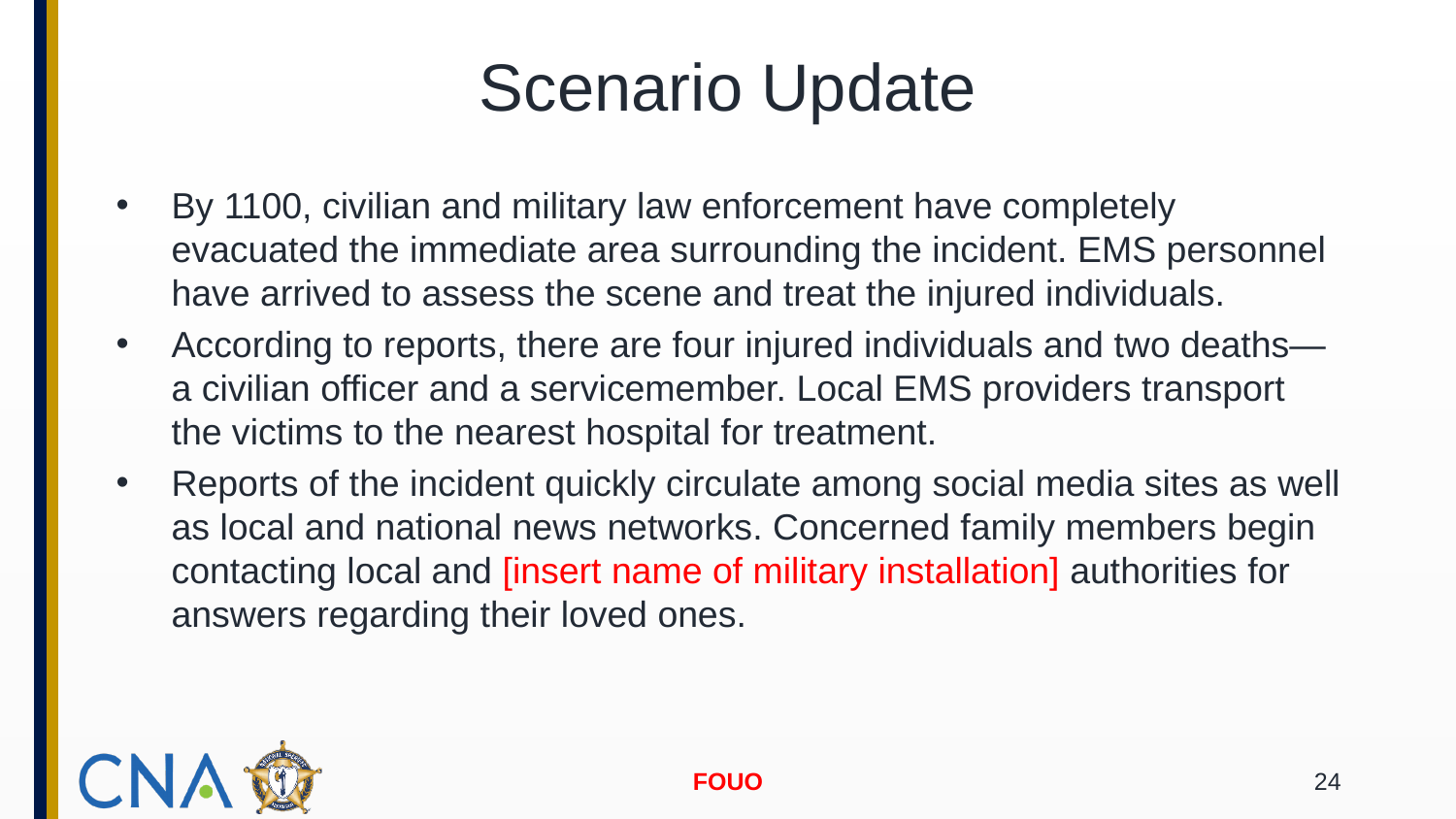

# Scenario Update
By 1100, civilian and military law enforcement have completely evacuated the immediate area surrounding the incident. EMS personnel have arrived to assess the scene and treat the injured individuals.
According to reports, there are four injured individuals and two deaths—a civilian officer and a servicemember. Local EMS providers transport the victims to the nearest hospital for treatment.
Reports of the incident quickly circulate among social media sites as well as local and national news networks. Concerned family members begin contacting local and [insert name of military installation] authorities for answers regarding their loved ones.

FOUO
24